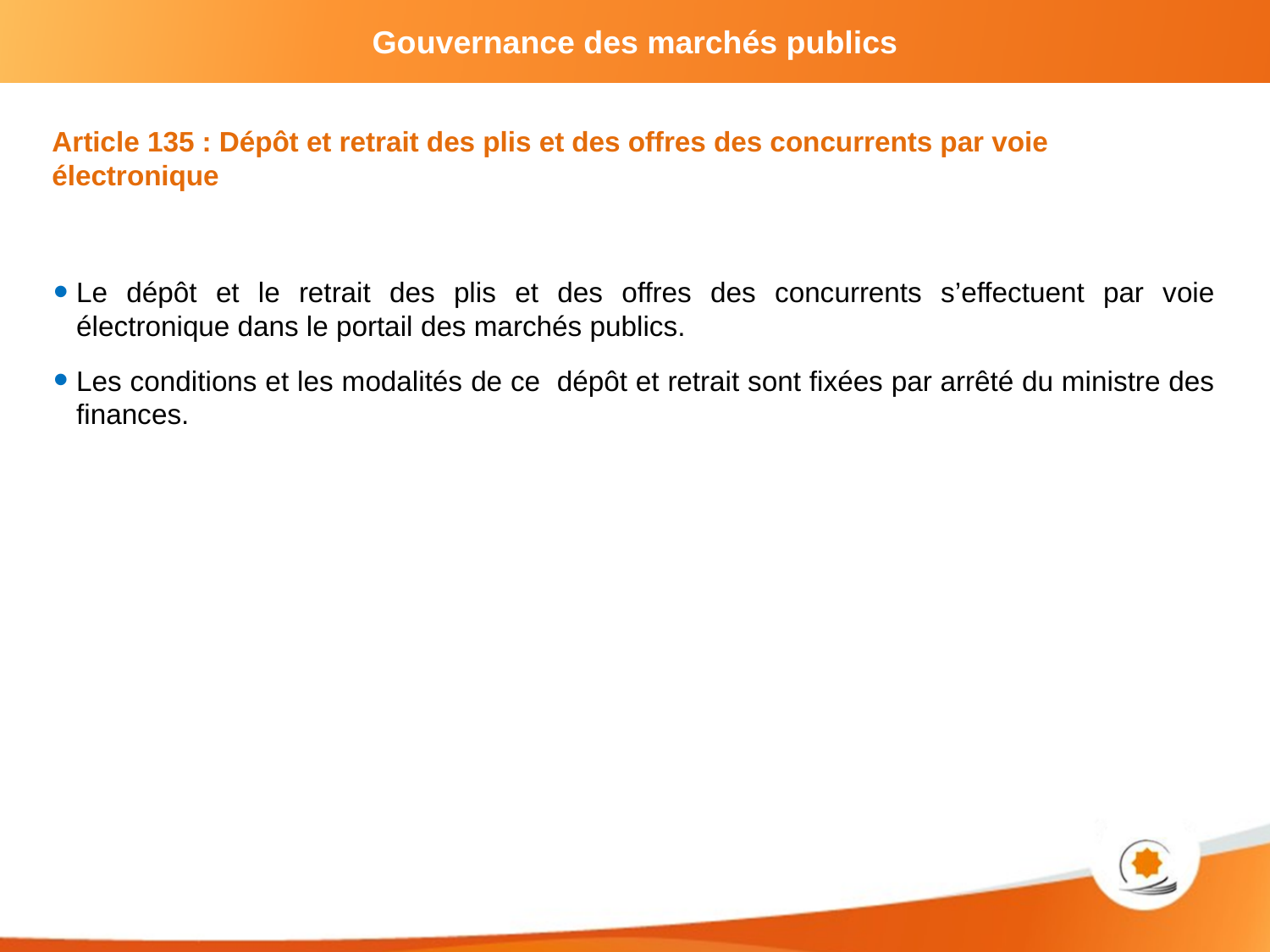

Article 135 : Dépôt et retrait des plis et des offres des concurrents par voie électronique

Le dépôt et le retrait des plis et des offres des concurrents s’effectuent par voie électronique dans le portail des marchés publics.
Les conditions et les modalités de ce  dépôt et retrait sont fixées par arrêté du ministre des finances.